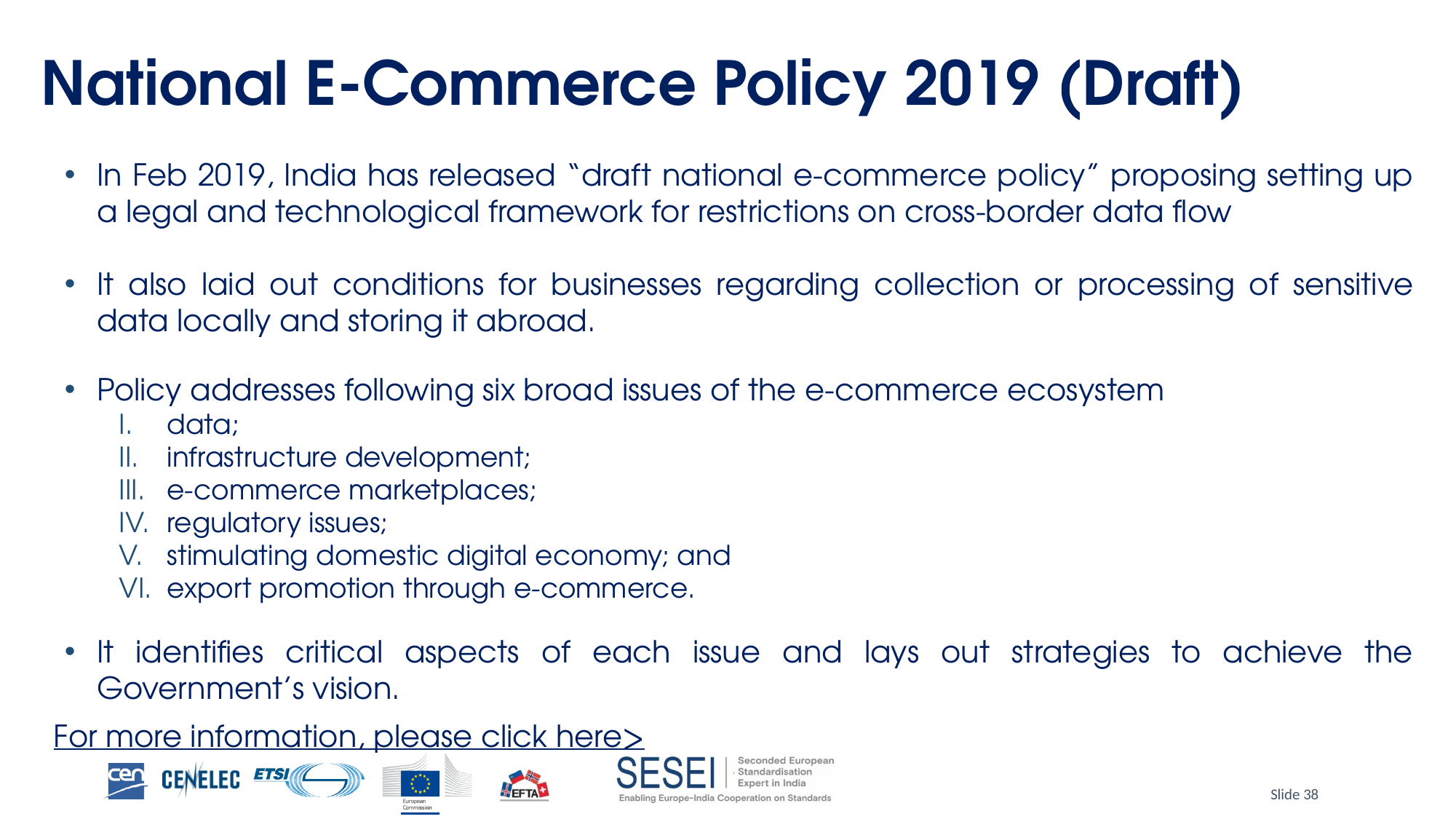

# National E-Commerce Policy 2019 (Draft)
In Feb 2019, India has released “draft national e-commerce policy” proposing setting up a legal and technological framework for restrictions on cross-border data flow

It also laid out conditions for businesses regarding collection or processing of sensitive data locally and storing it abroad.

Policy addresses following six broad issues of the e-commerce ecosystem
data;
infrastructure development;
e-commerce marketplaces;
regulatory issues;
stimulating domestic digital economy; and
export promotion through e-commerce.

It identifies critical aspects of each issue and lays out strategies to achieve the Government’s vision.
For more information, please click here>